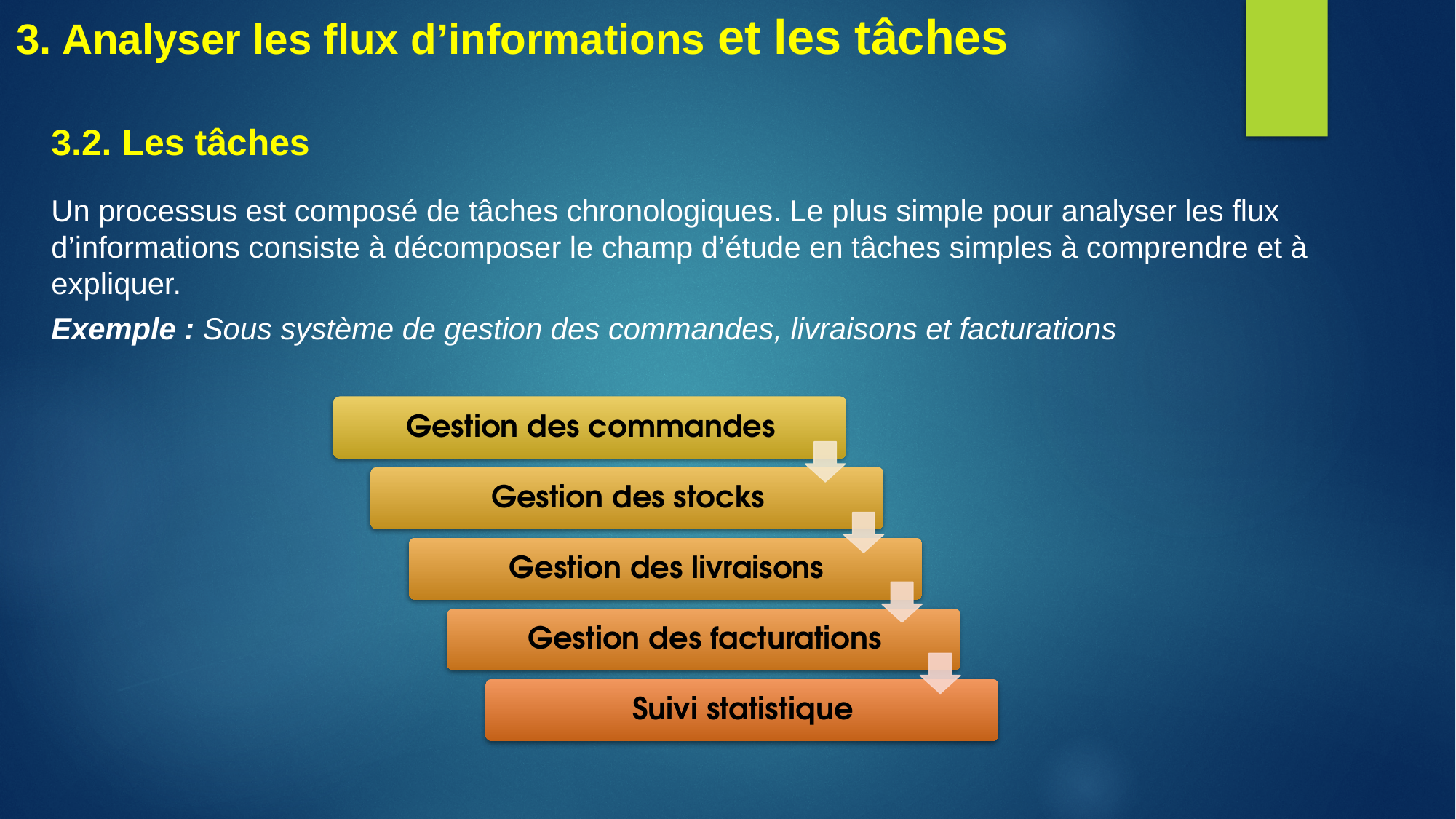

3. Analyser les flux d’informations et les tâches
3.2. Les tâches
Un processus est composé de tâches chronologiques. Le plus simple pour analyser les flux d’informations consiste à décomposer le champ d’étude en tâches simples à comprendre et à expliquer.
Exemple : Sous système de gestion des commandes, livraisons et facturations

Gestion des commandes
Gestion des stocks
Gestion des livraisons
Gestion des facturations
Suivi statistique

Collecte
Saisie
Traitement
Diffusion